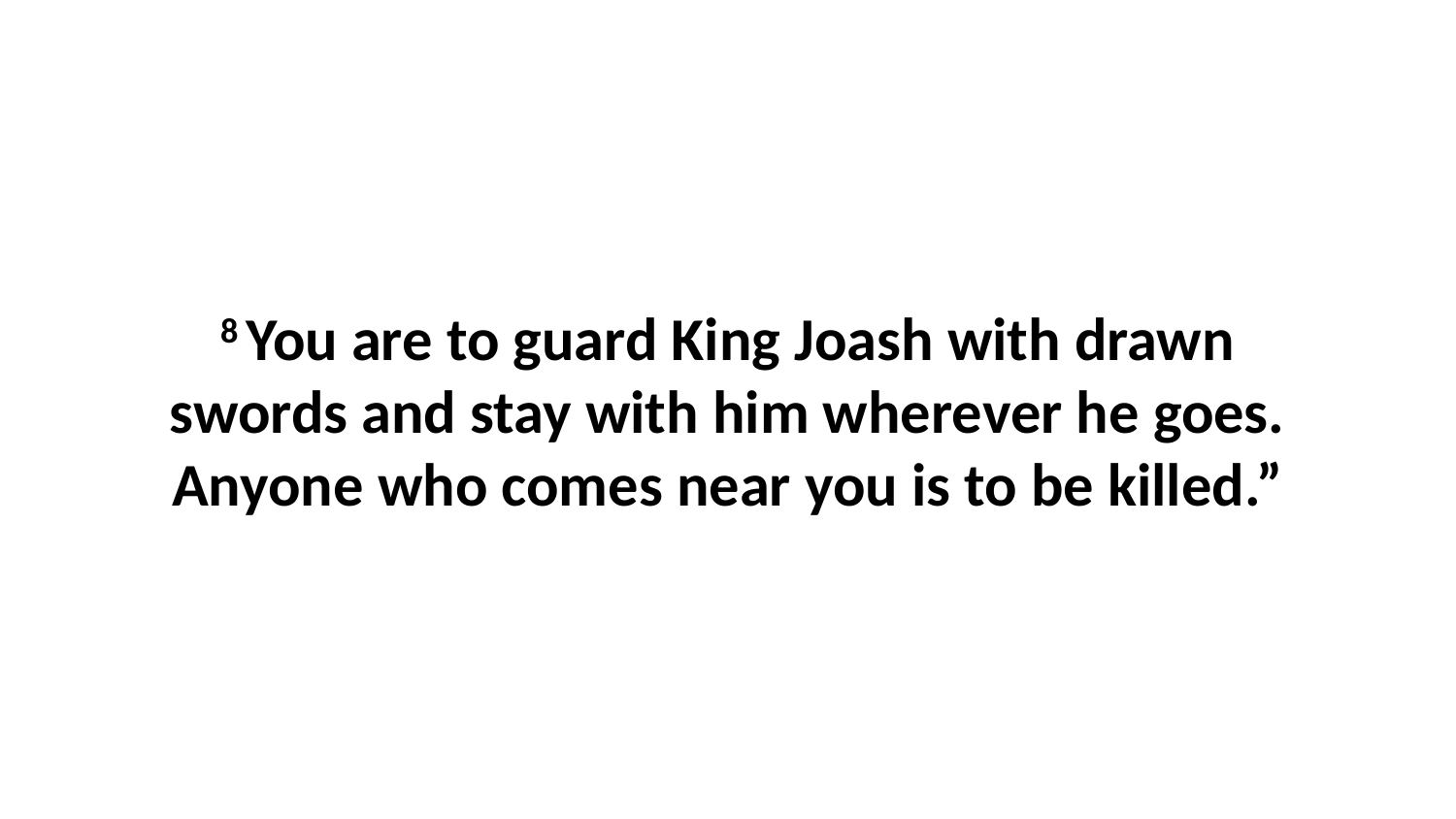

8 You are to guard King Joash with drawn swords and stay with him wherever he goes. Anyone who comes near you is to be killed.”